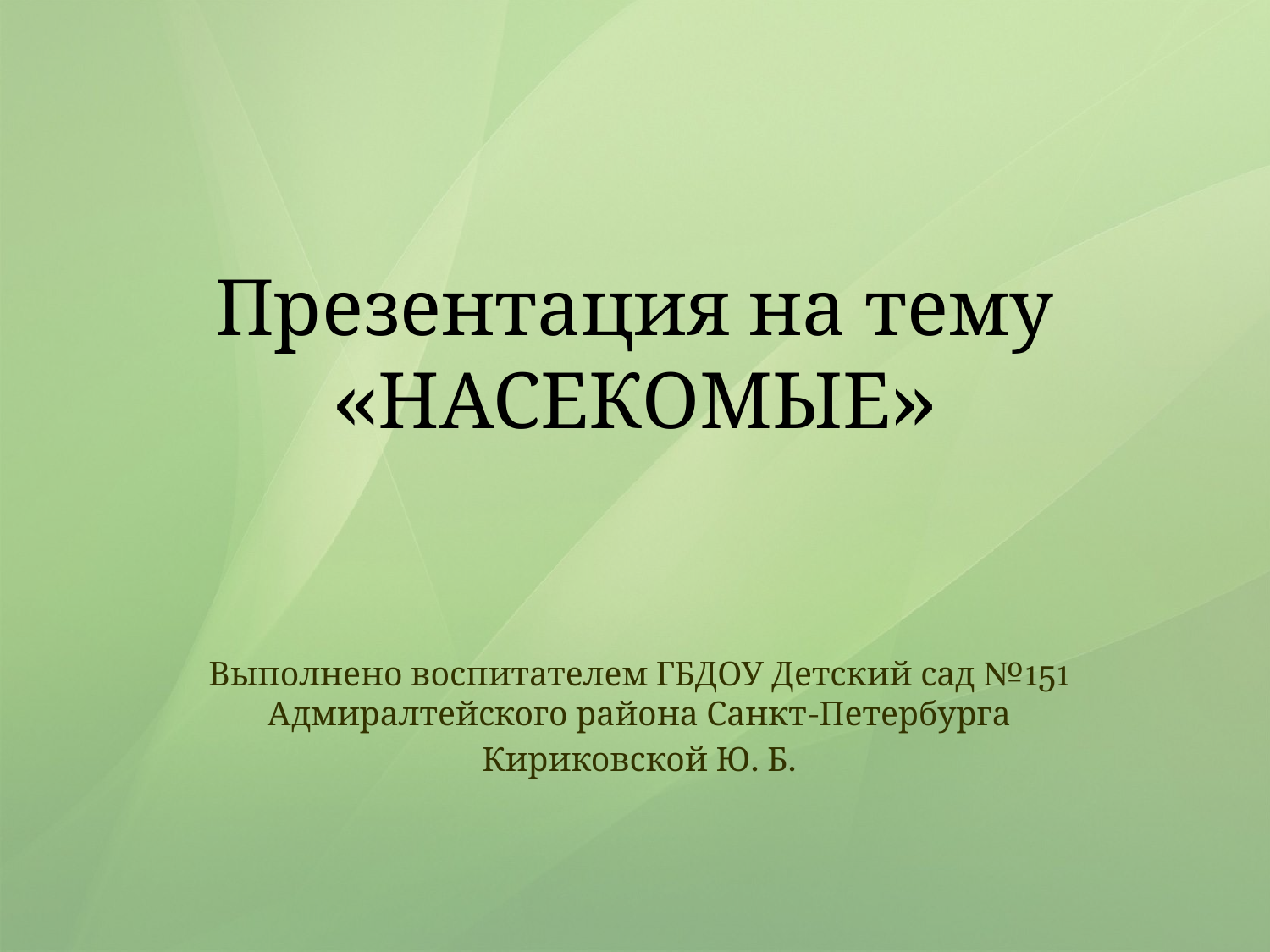

# Презентация на тему «НАСЕКОМЫЕ»
Выполнено воспитателем ГБДОУ Детский сад №151 Адмиралтейского района Санкт-Петербурга
Кириковской Ю. Б.